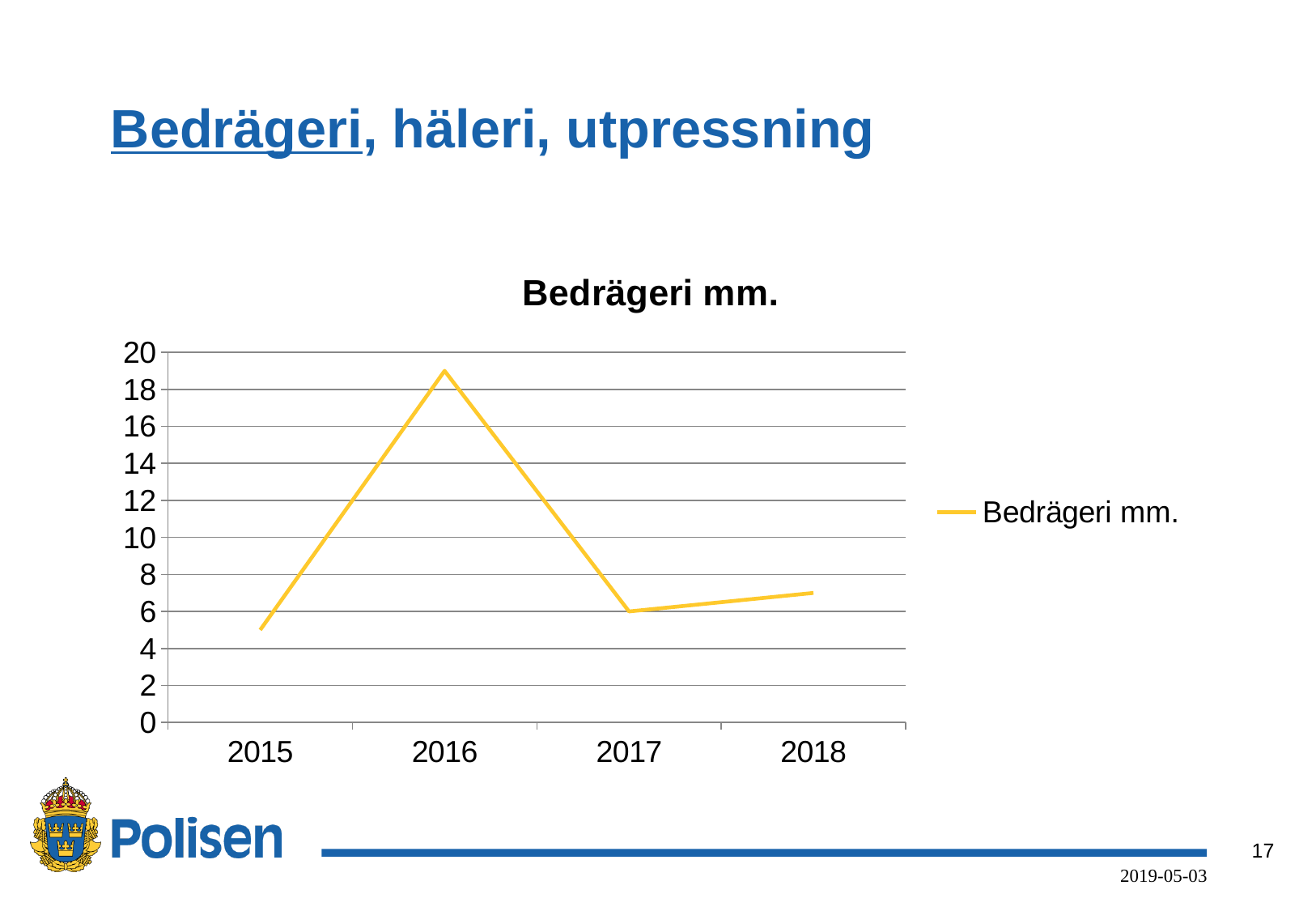

# Bedrägeri, häleri, utpressning

### Chart:

| Category | Bedrägeri mm. |
|---|---|
| 2015 | 5.0 |
| 2016 | 19.0 |
| 2017 | 6.0 |
| 2018 | 7.0 |